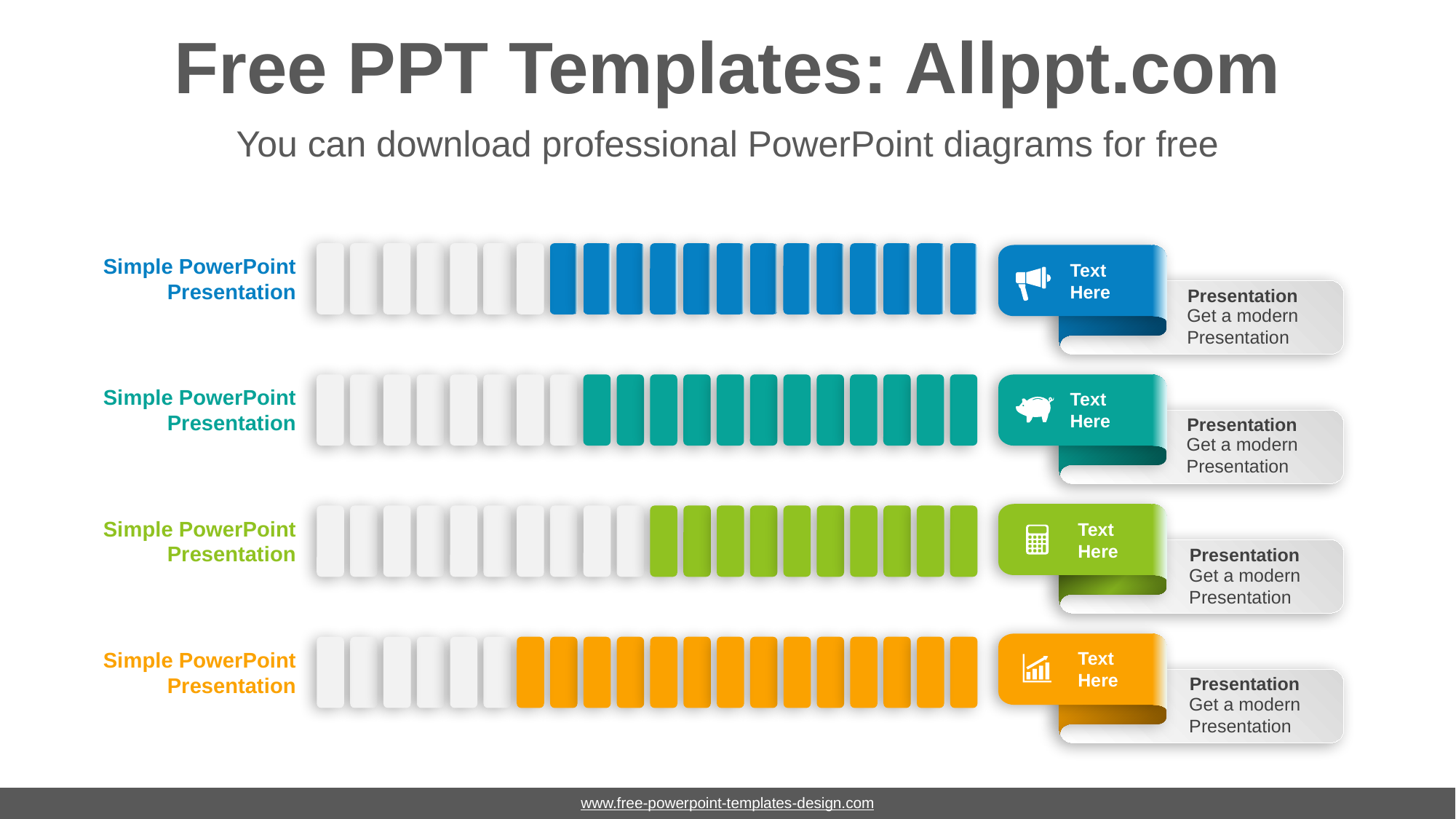

# Free PPT Templates: Allppt.com
You can download professional PowerPoint diagrams for free

Text
Here

Presentation
Get a modern Presentation
Simple PowerPoint Presentation

Text
Here

Presentation
Get a modern Presentation
Simple PowerPoint Presentation

Text
Here

Presentation
Get a modern Presentation

Simple PowerPoint Presentation

Text
Here

Presentation
Get a modern Presentation

Simple PowerPoint Presentation
www.free-powerpoint-templates-design.com